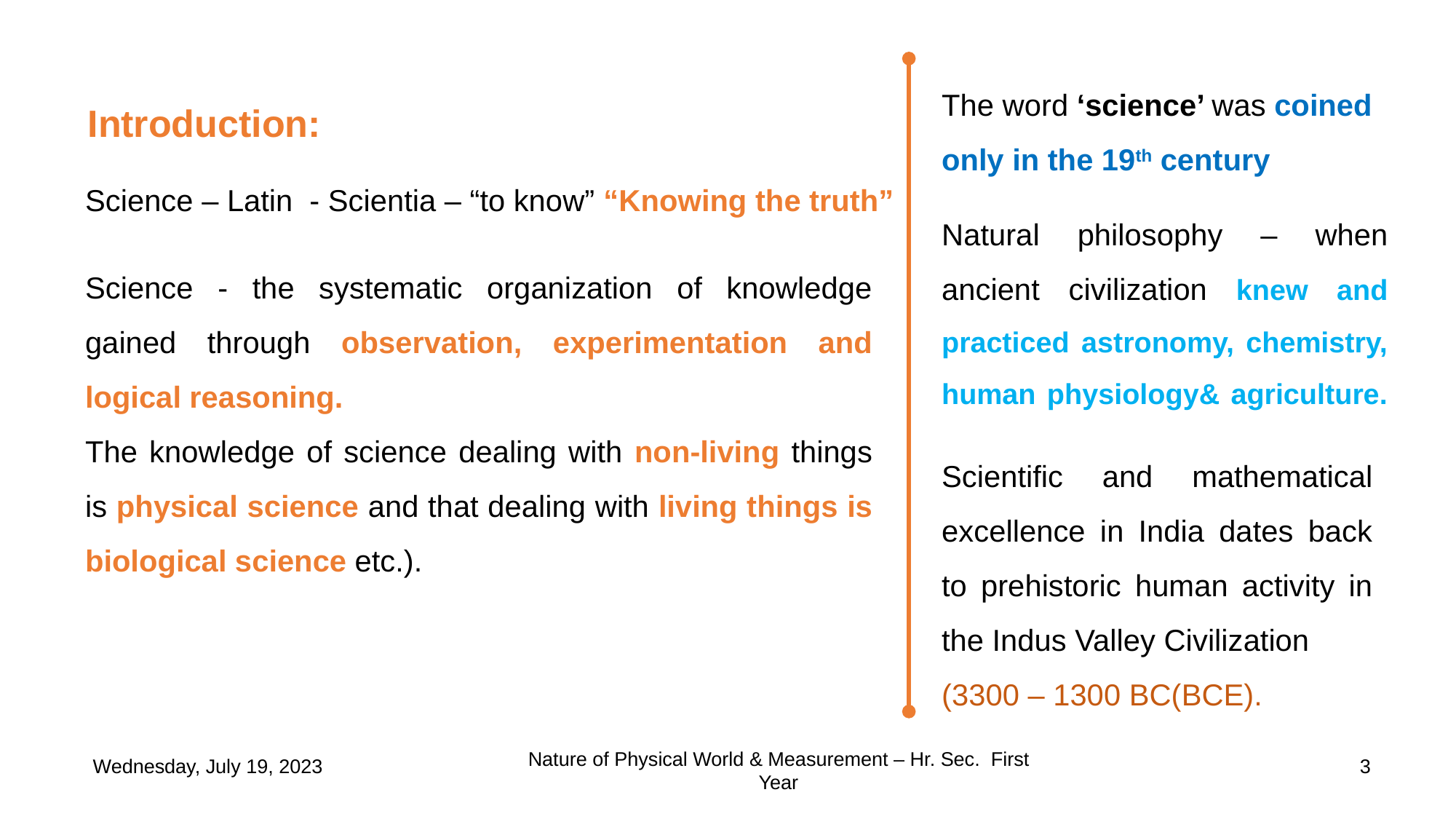

The word ‘science’ was coined only in the 19th century
Introduction:
Science – Latin  - Scientia – “to know” “Knowing the truth”
Natural philosophy – when ancient civilization knew and practiced astronomy, chemistry, human physiology& agriculture.
Science - the systematic organization of knowledge gained through observation, experimentation and logical reasoning.
The knowledge of science dealing with non-living things is physical science and that dealing with living things is biological science etc.).

Scientific and mathematical excellence in India dates back to prehistoric human activity in the Indus Valley Civilization
(3300 – 1300 BC(BCE).
Wednesday, July 19, 2023
3
Nature of Physical World & Measurement – Hr. Sec.  First Year
(c) Shanthimalai Trust 2023
3